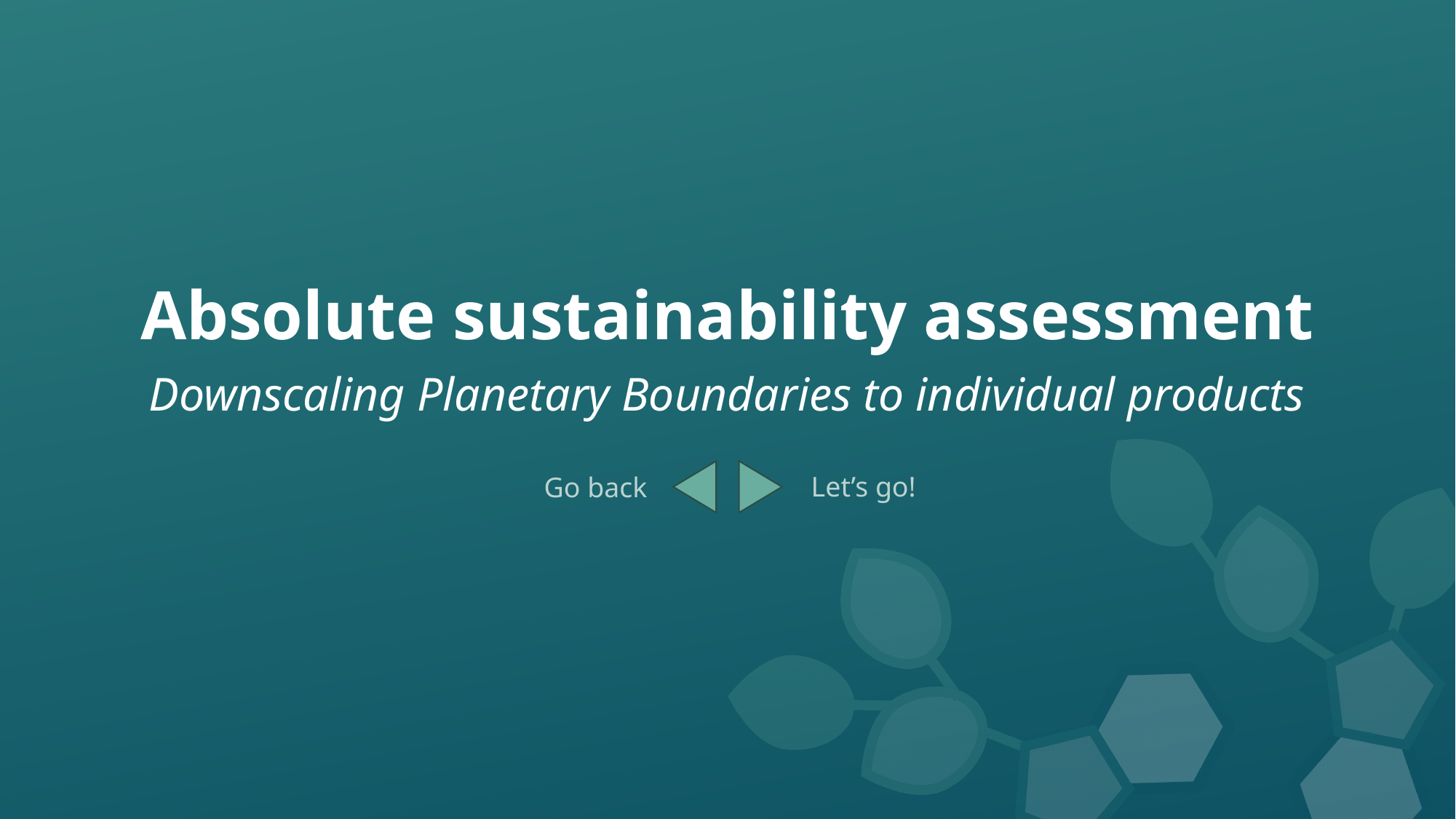

# Absolute sustainability assessment
Downscaling Planetary Boundaries to individual products
Let’s go!
Go back